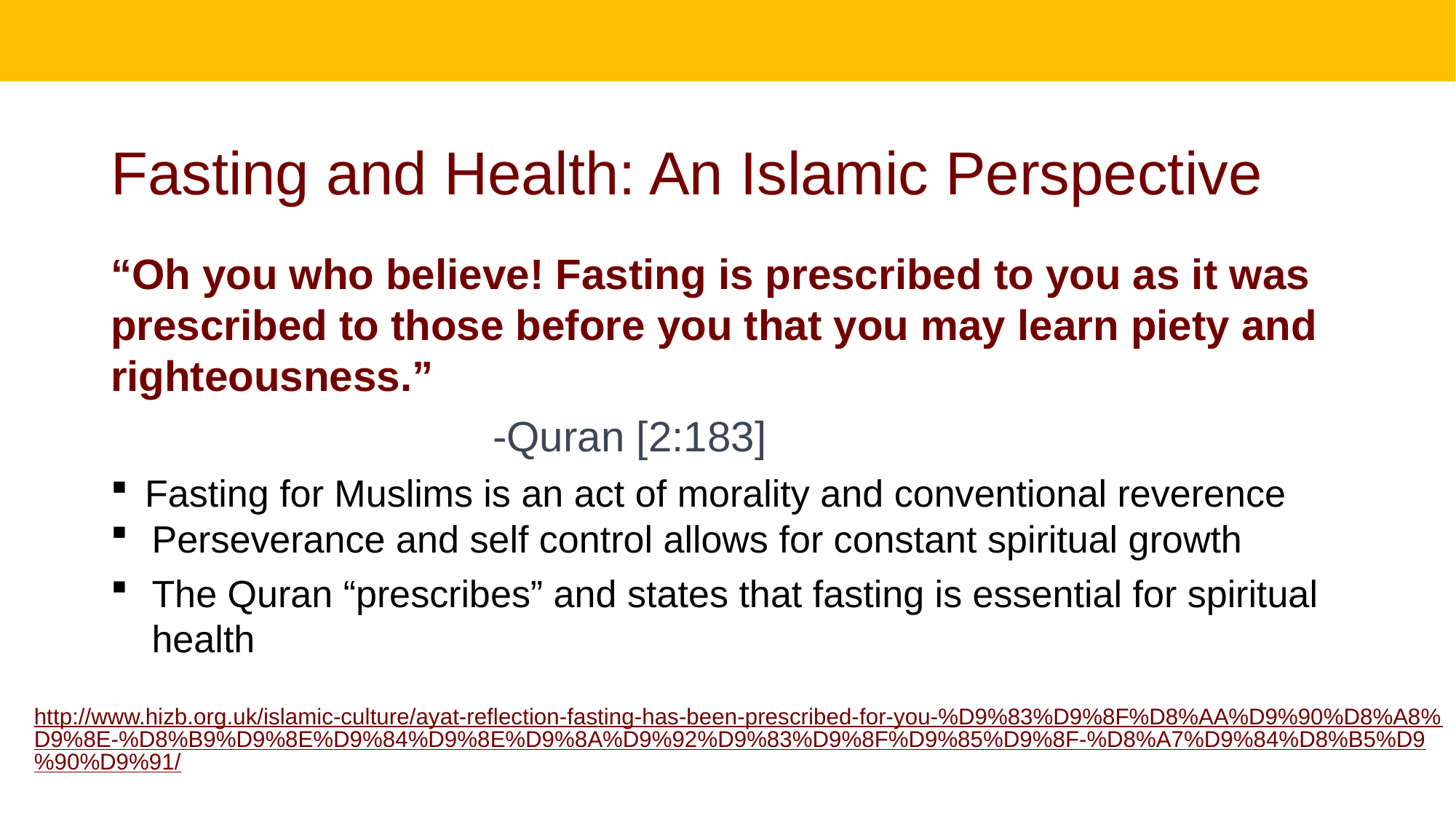

# Fasting and Health: An Islamic Perspective
“Oh you who believe! Fasting is prescribed to you as it was prescribed to those before you that you may learn piety and righteousness.”
-Quran [2:183]
Fasting for Muslims is an act of morality and conventional reverence
Perseverance and self control allows for constant spiritual growth
The Quran “prescribes” and states that fasting is essential for spiritual health
http://www.hizb.org.uk/islamic-culture/ayat-reflection-fasting-has-been-prescribed-for-you-%D9%83%D9%8F%D8%AA%D9%90%D8%A8%D9%8E-%D8%B9%D9%8E%D9%84%D9%8E%D9%8A%D9%92%D9%83%D9%8F%D9%85%D9%8F-%D8%A7%D9%84%D8%B5%D9%90%D9%91/